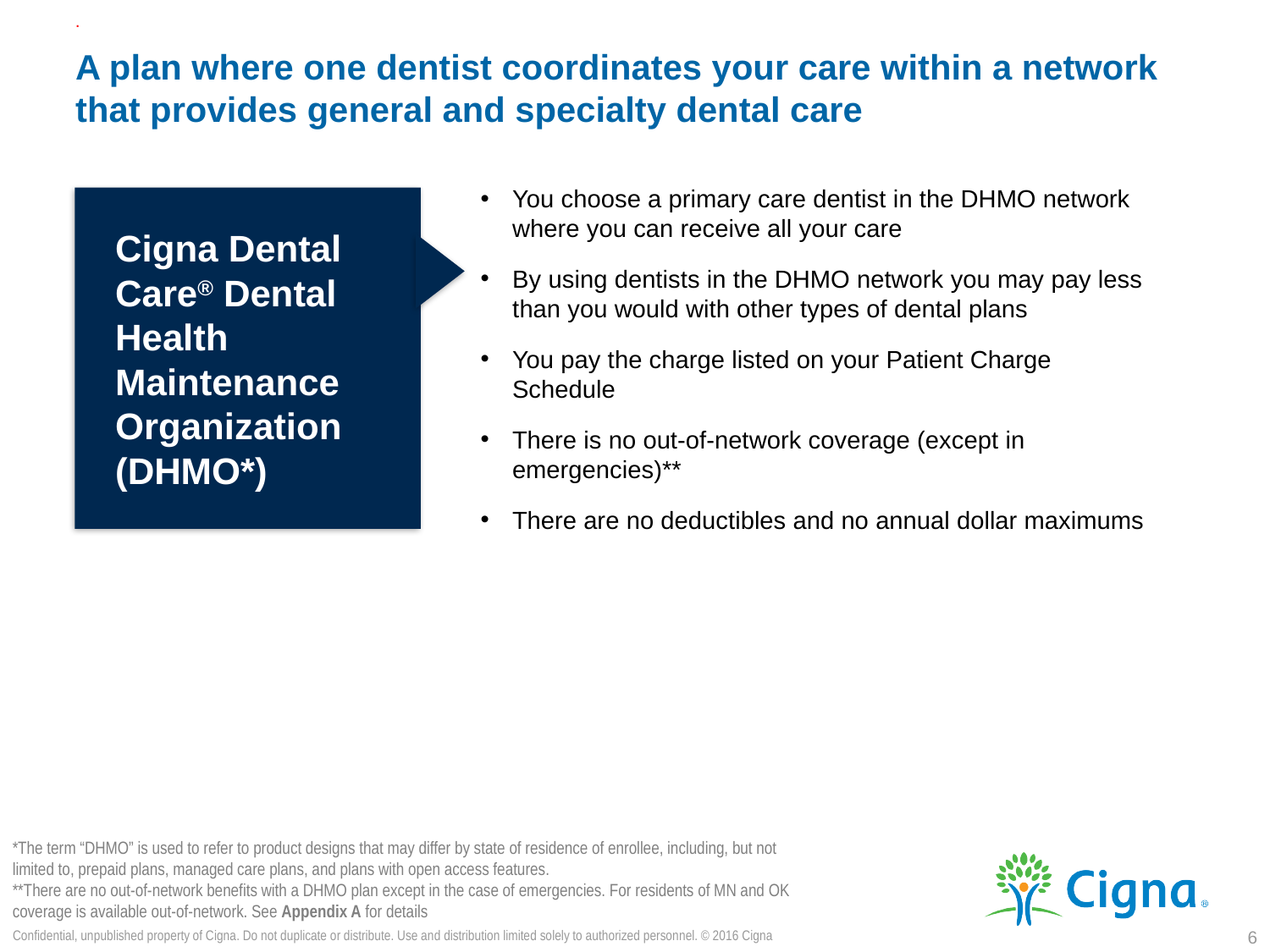

.
# A plan where one dentist coordinates your care within a network that provides general and specialty dental care
You choose a primary care dentist in the DHMO network where you can receive all your care
By using dentists in the DHMO network you may pay less than you would with other types of dental plans
You pay the charge listed on your Patient Charge Schedule
There is no out-of-network coverage (except in emergencies)**
There are no deductibles and no annual dollar maximums

Cigna Dental Care® Dental Health Maintenance Organization (DHMO*)

*The term “DHMO” is used to refer to product designs that may differ by state of residence of enrollee, including, but not limited to, prepaid plans, managed care plans, and plans with open access features.
**There are no out-of-network benefits with a DHMO plan except in the case of emergencies. For residents of MN and OK coverage is available out-of-network. See Appendix A for details
Confidential, unpublished property of Cigna. Do not duplicate or distribute. Use and distribution limited solely to authorized personnel. © 2016 Cigna
6